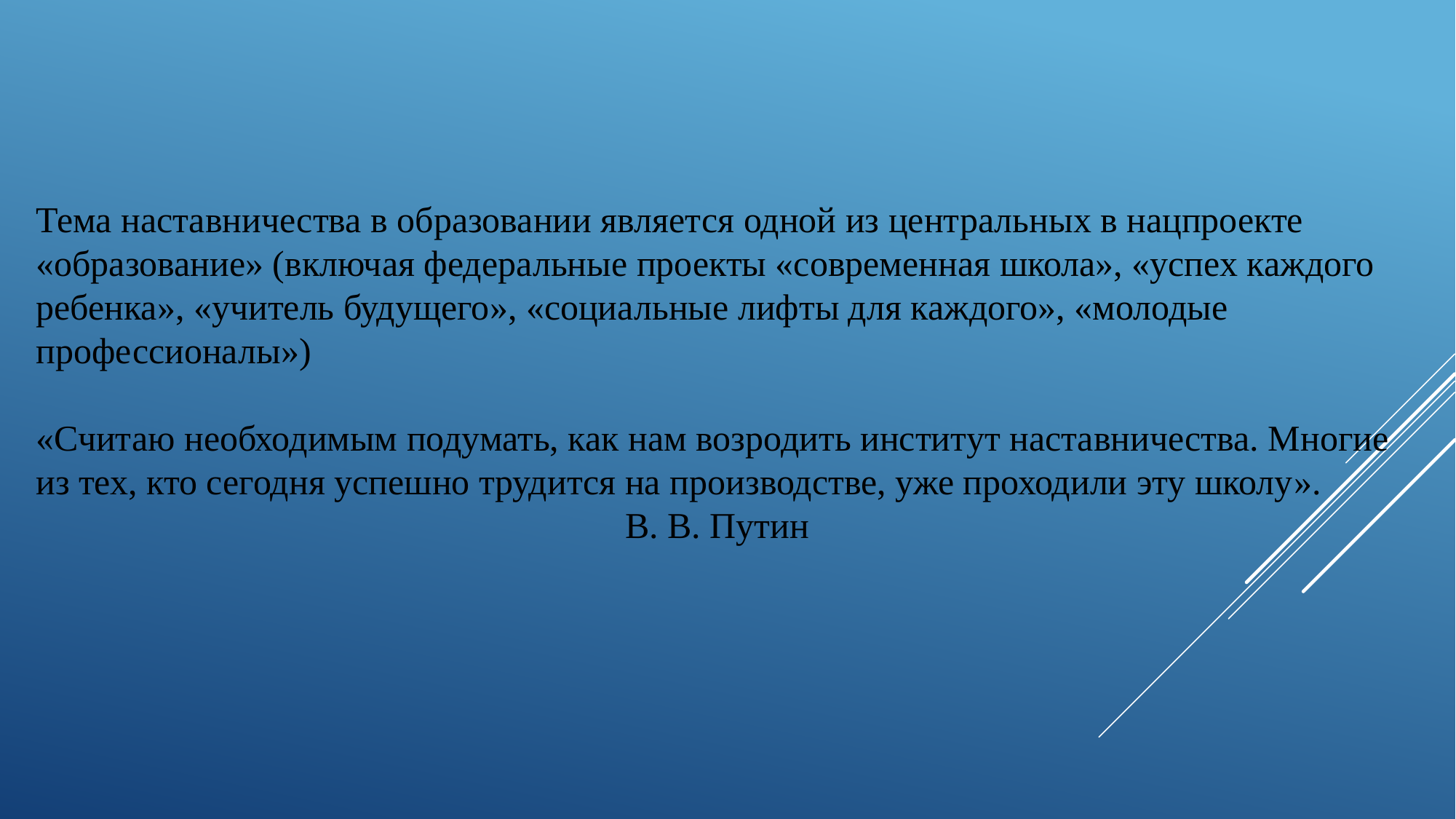

# Тема наставничества в образовании является одной из центральных в нацпроекте «образование» (включая федеральные проекты «современная школа», «успех каждого ребенка», «учитель будущего», «социальные лифты для каждого», «молодые профессионалы») «Считаю необходимым подумать, как нам возродить институт наставничества. Многие из тех, кто сегодня успешно трудится на производстве, уже проходили эту школу». В. В. Путин